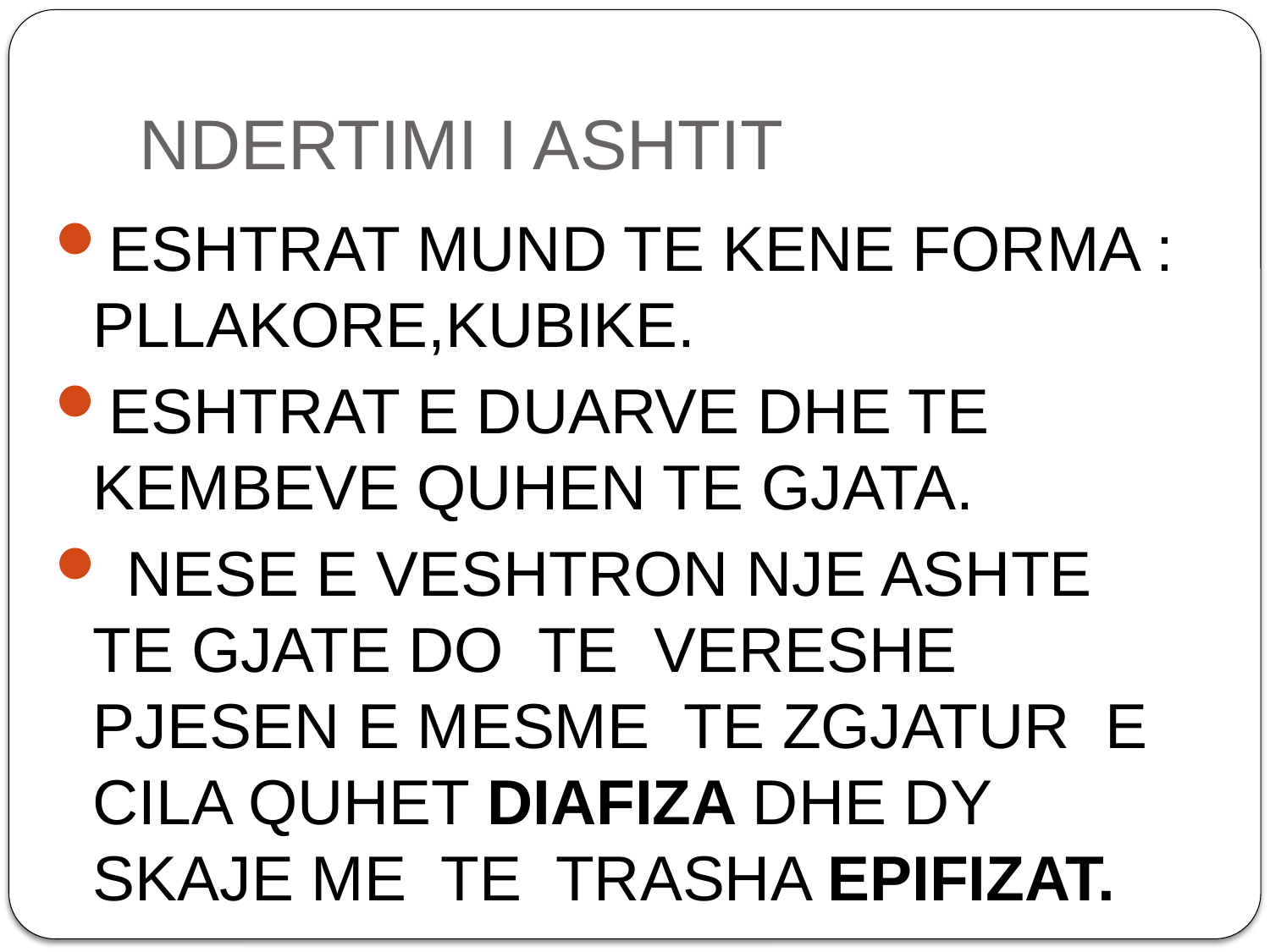

# NDERTIMI I ASHTIT
ESHTRAT MUND TE KENE FORMA : PLLAKORE,KUBIKE.
ESHTRAT E DUARVE DHE TE KEMBEVE QUHEN TE GJATA.
 NESE E VESHTRON NJE ASHTE  TE GJATE DO  TE  VERESHE PJESEN E MESME  TE ZGJATUR  E CILA QUHET DIAFIZA DHE DY SKAJE ME  TE  TRASHA EPIFIZAT.